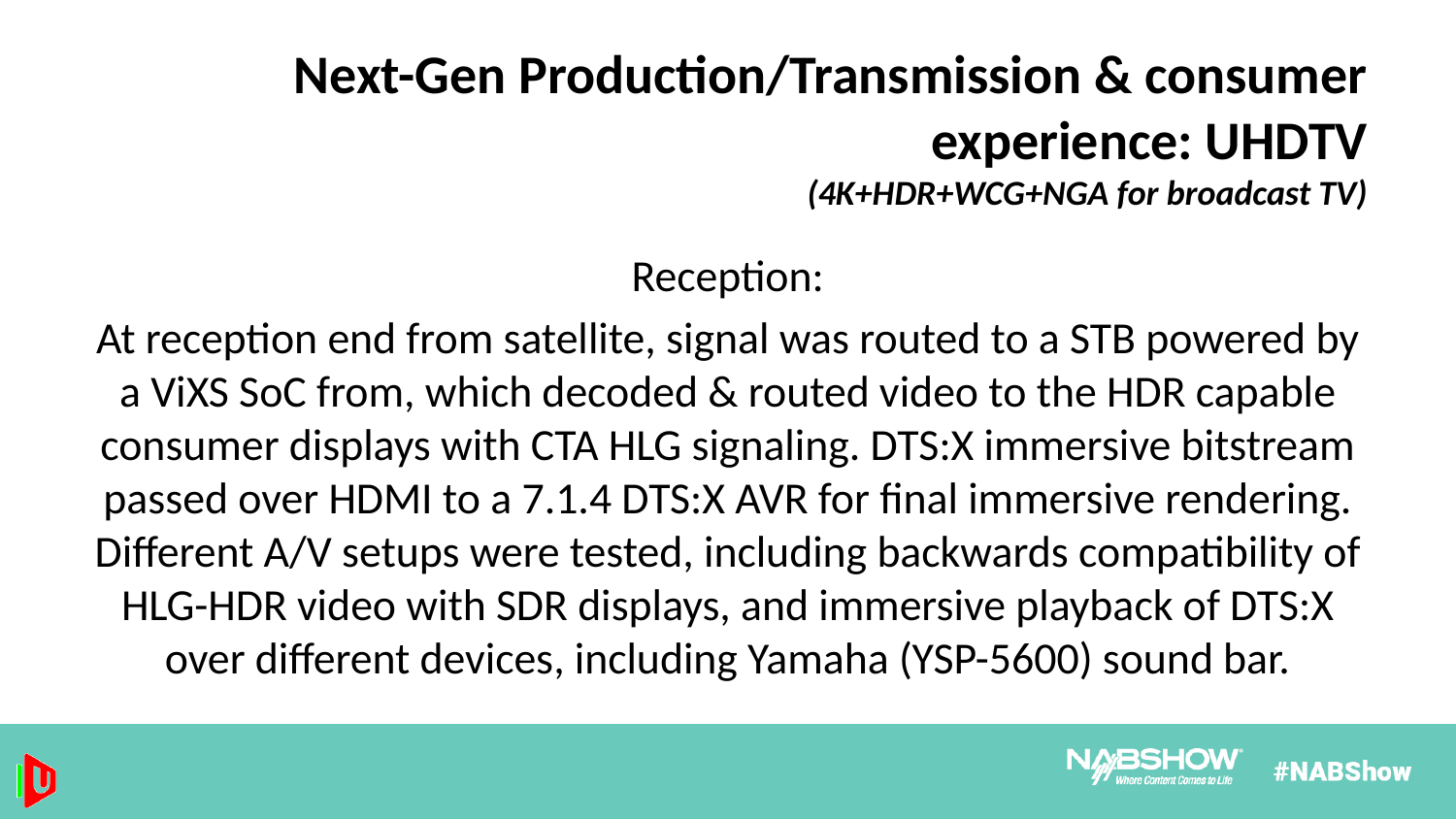

Next-Gen Production/Transmission & consumer experience: UHDTV
(4K+HDR+WCG+NGA for broadcast TV)
Reception:
At reception end from satellite, signal was routed to a STB powered by a ViXS SoC from, which decoded & routed video to the HDR capable consumer displays with CTA HLG signaling. DTS:X immersive bitstream passed over HDMI to a 7.1.4 DTS:X AVR for final immersive rendering. Different A/V setups were tested, including backwards compatibility of HLG-HDR video with SDR displays, and immersive playback of DTS:X over different devices, including Yamaha (YSP-5600) sound bar.